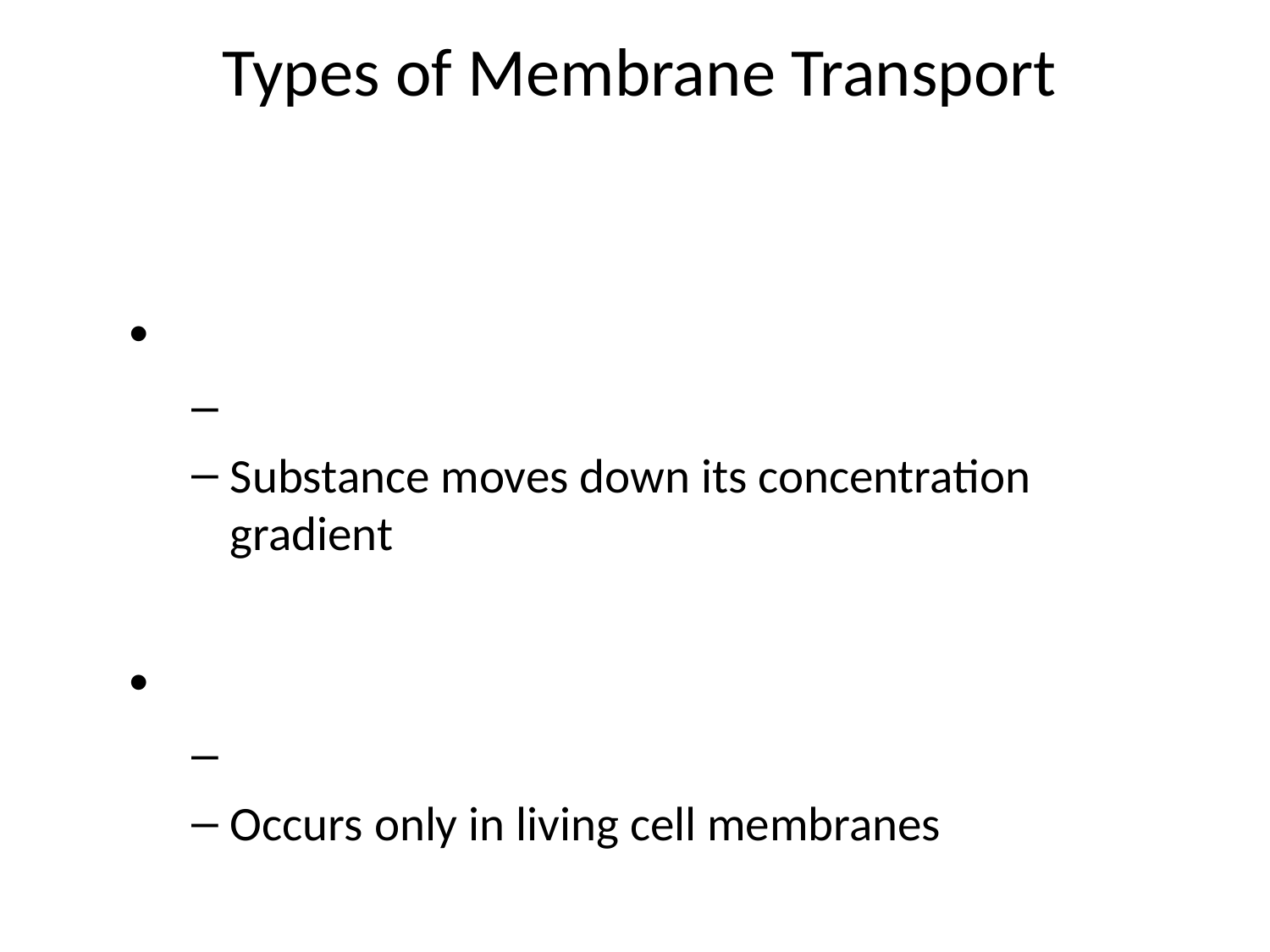

# Types of Membrane Transport

Substance moves down its concentration gradient

Occurs only in living cell membranes